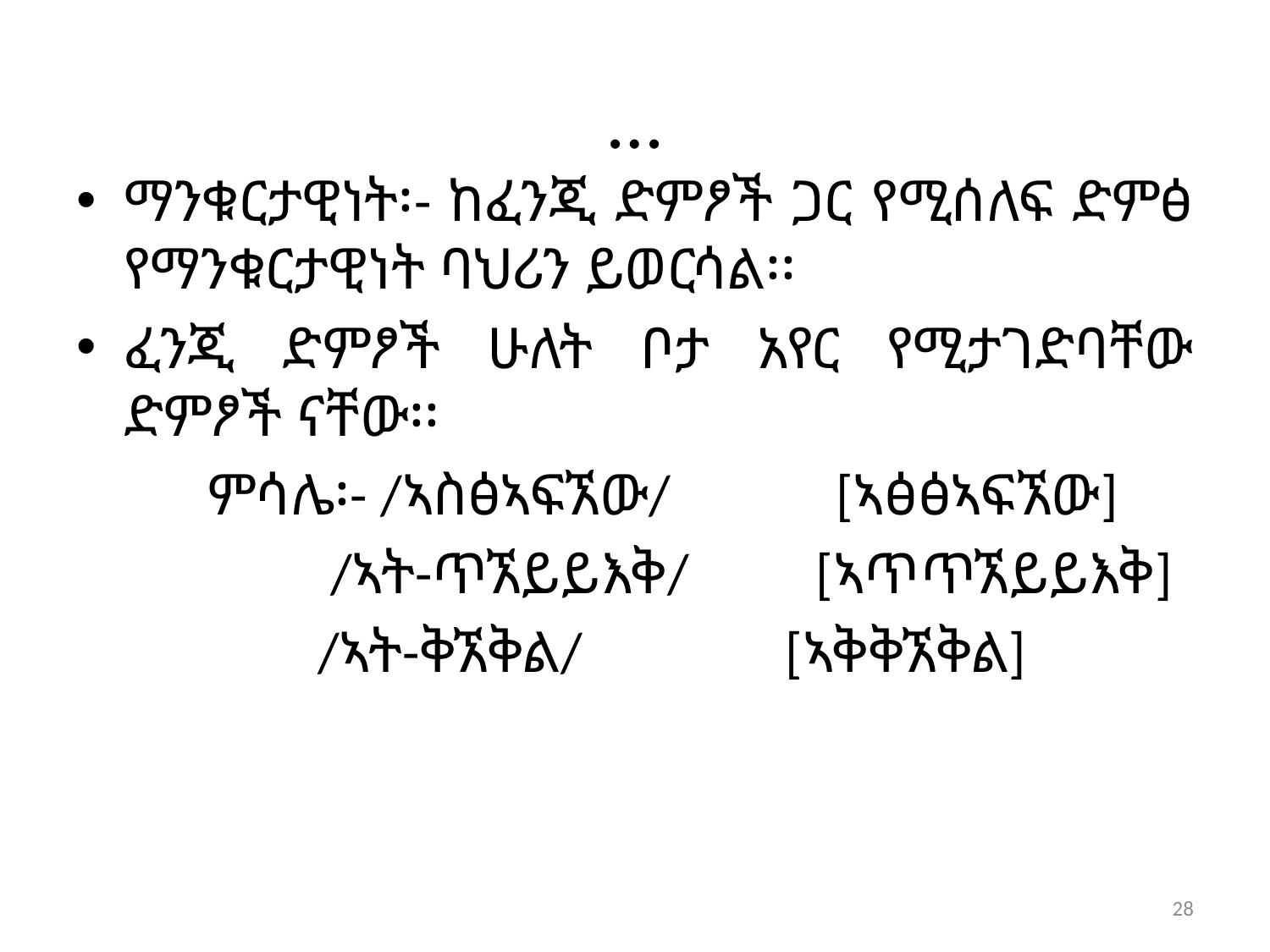

# …
ማንቁርታዊነት፡- ከፈንጂ ድምፆች ጋር የሚሰለፍ ድምፅ የማንቁርታዊነት ባህሪን ይወርሳል፡፡
ፈንጂ ድምፆች ሁለት ቦታ አየር የሚታገድባቸው ድምፆች ናቸው፡፡
         ምሳሌ፡- /ኣስፅኣፍኧው/             [ኣፅፅኣፍኧው]
                    /ኣት-ጥኧይይእቅ/          [ኣጥጥኧይይእቅ]
                   /ኣት-ቅኧቅል/                [ኣቅቅኧቅል]
28